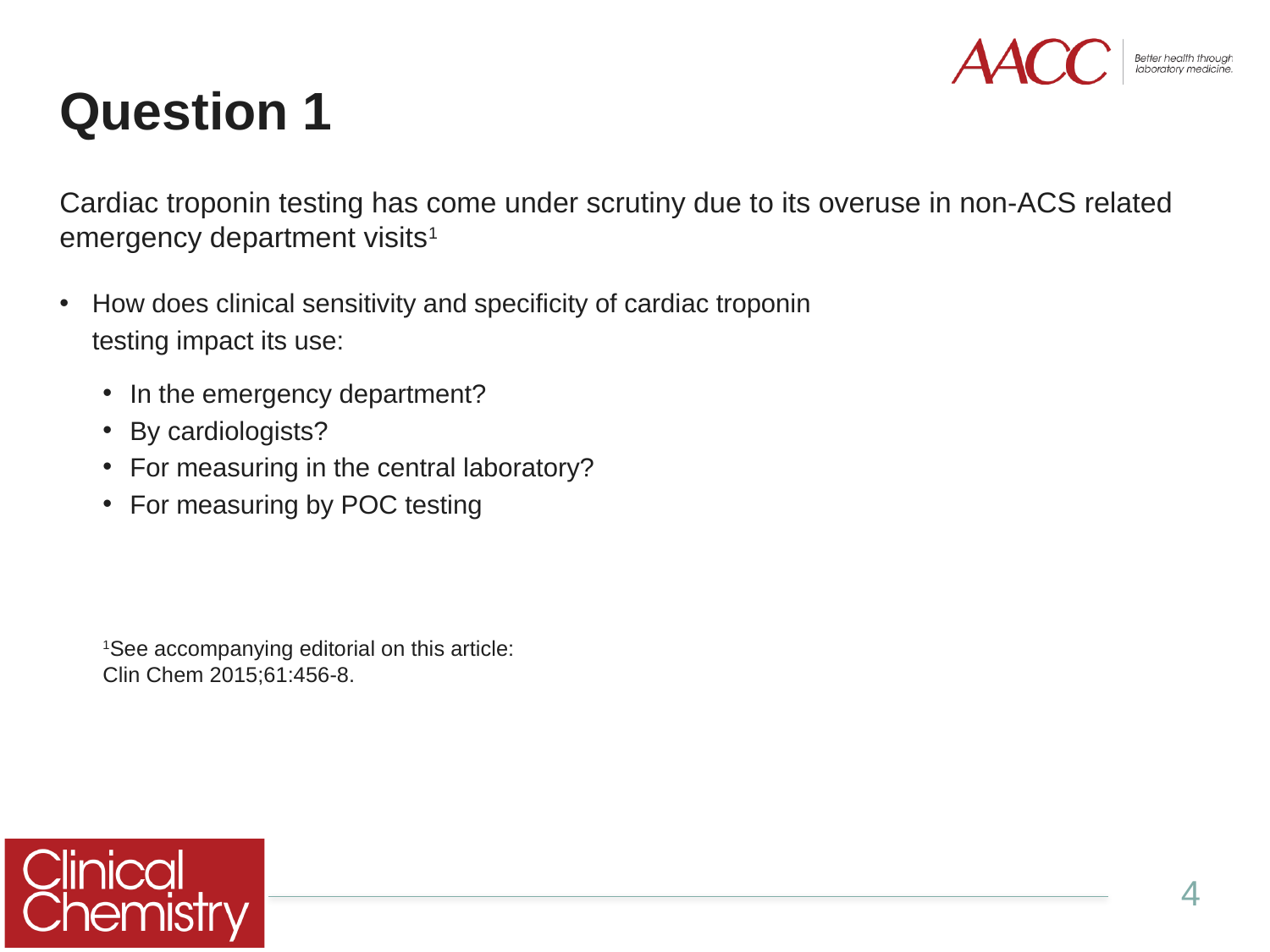

# Question 1
Cardiac troponin testing has come under scrutiny due to its overuse in non-ACS related emergency department visits1

How does clinical sensitivity and specificity of cardiac troponin
	testing impact its use:

In the emergency department?
By cardiologists?
For measuring in the central laboratory?
For measuring by POC testing

1See accompanying editorial on this article:
Clin Chem 2015;61:456-8.
4